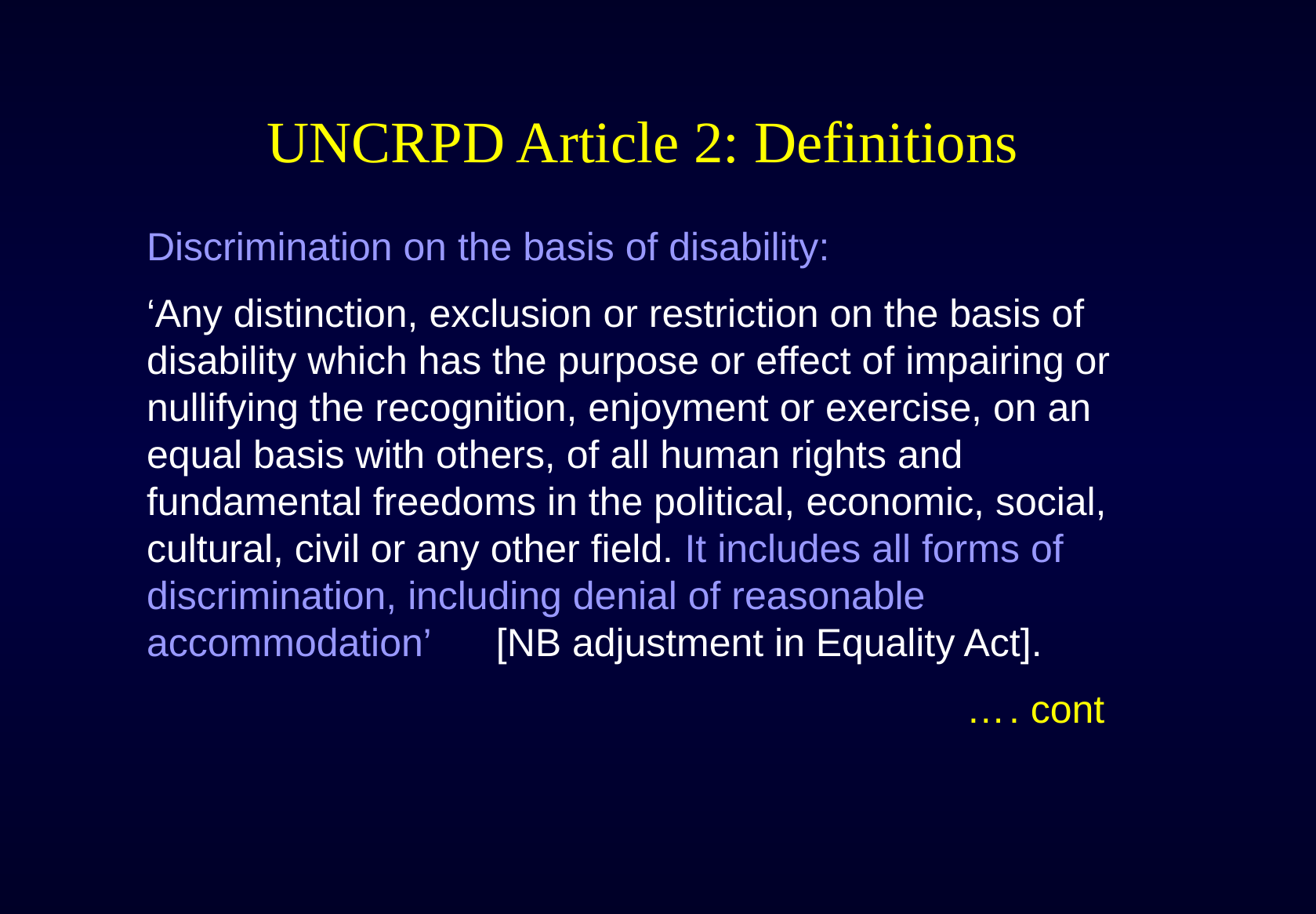

# UNCRPD Article 2: Definitions
Discrimination on the basis of disability:
‘Any distinction, exclusion or restriction on the basis of disability which has the purpose or effect of impairing or nullifying the recognition, enjoyment or exercise, on an equal basis with others, of all human rights and fundamental freedoms in the political, economic, social, cultural, civil or any other field. It includes all forms of discrimination, including denial of reasonable accommodation’      [NB adjustment in Equality Act].
                                                                           …. cont